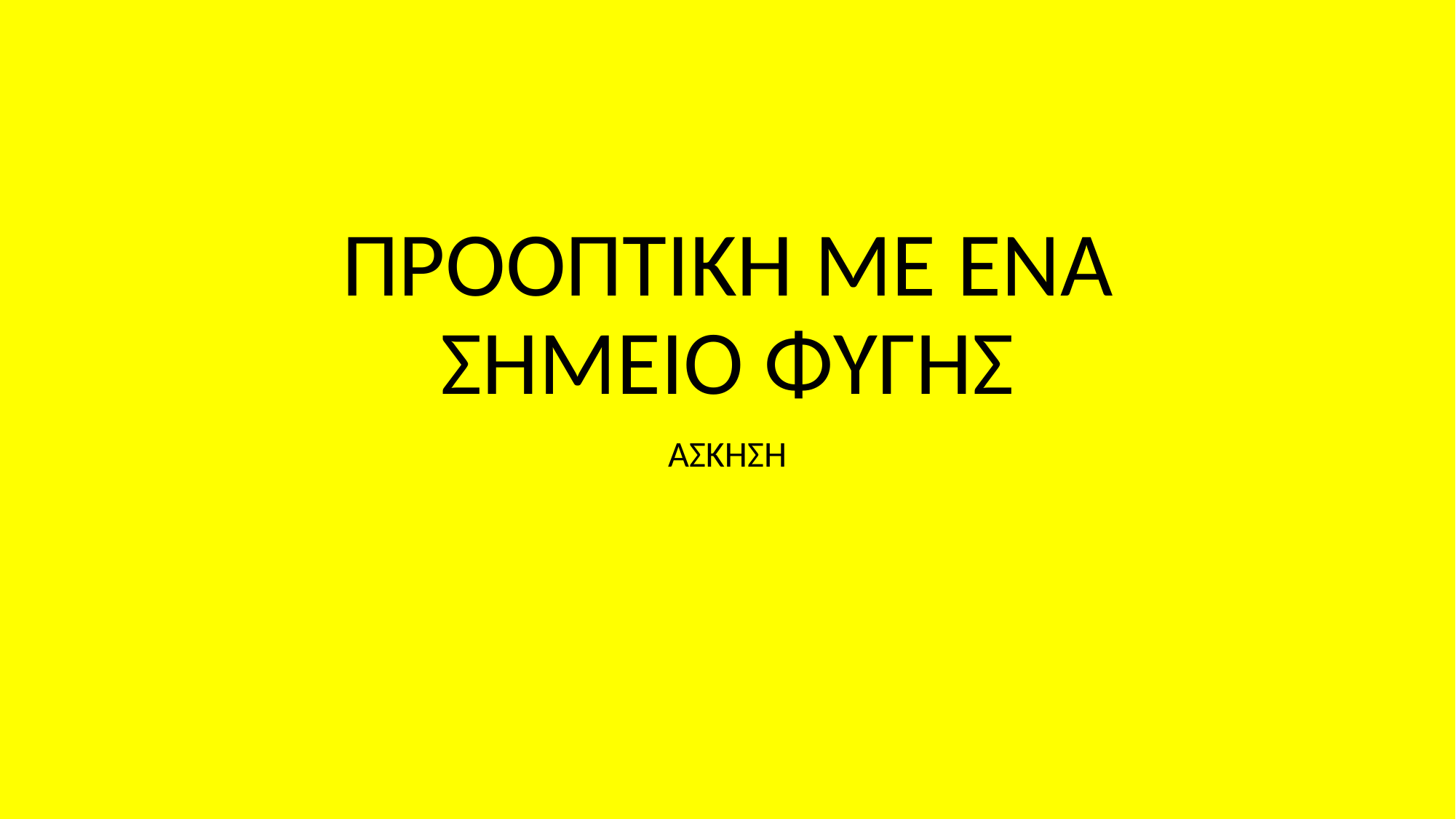

# ΠΡΟΟΠΤΙΚΗ ΜΕ ΈΝΑ ΣΗΜΕΙΟ ΦΥΓΗΣ
ΑΣΚΗΣΗ